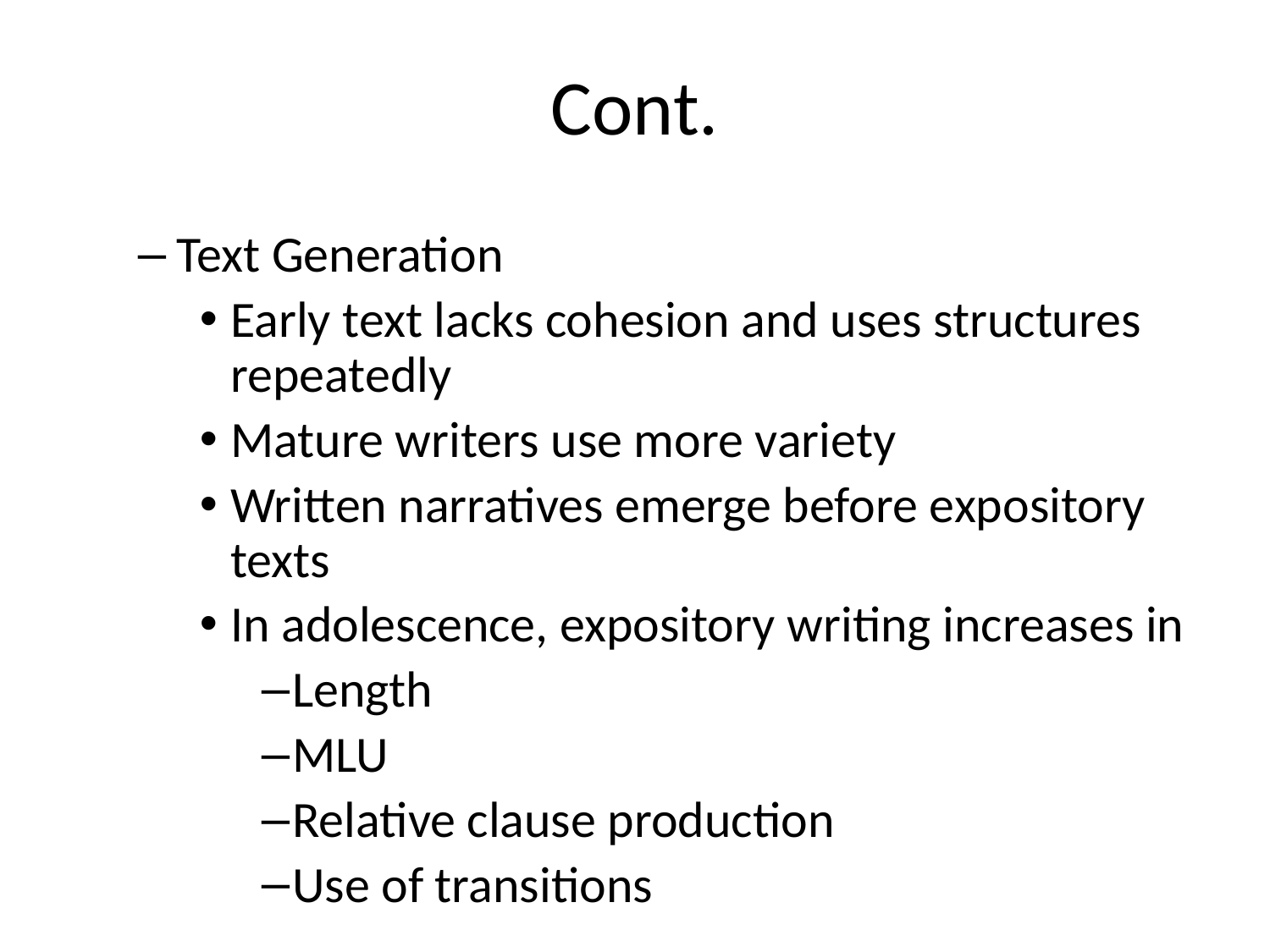

# Cont.
Text Generation
Early text lacks cohesion and uses structures repeatedly
Mature writers use more variety
Written narratives emerge before expository texts
In adolescence, expository writing increases in
Length
MLU
Relative clause production
Use of transitions